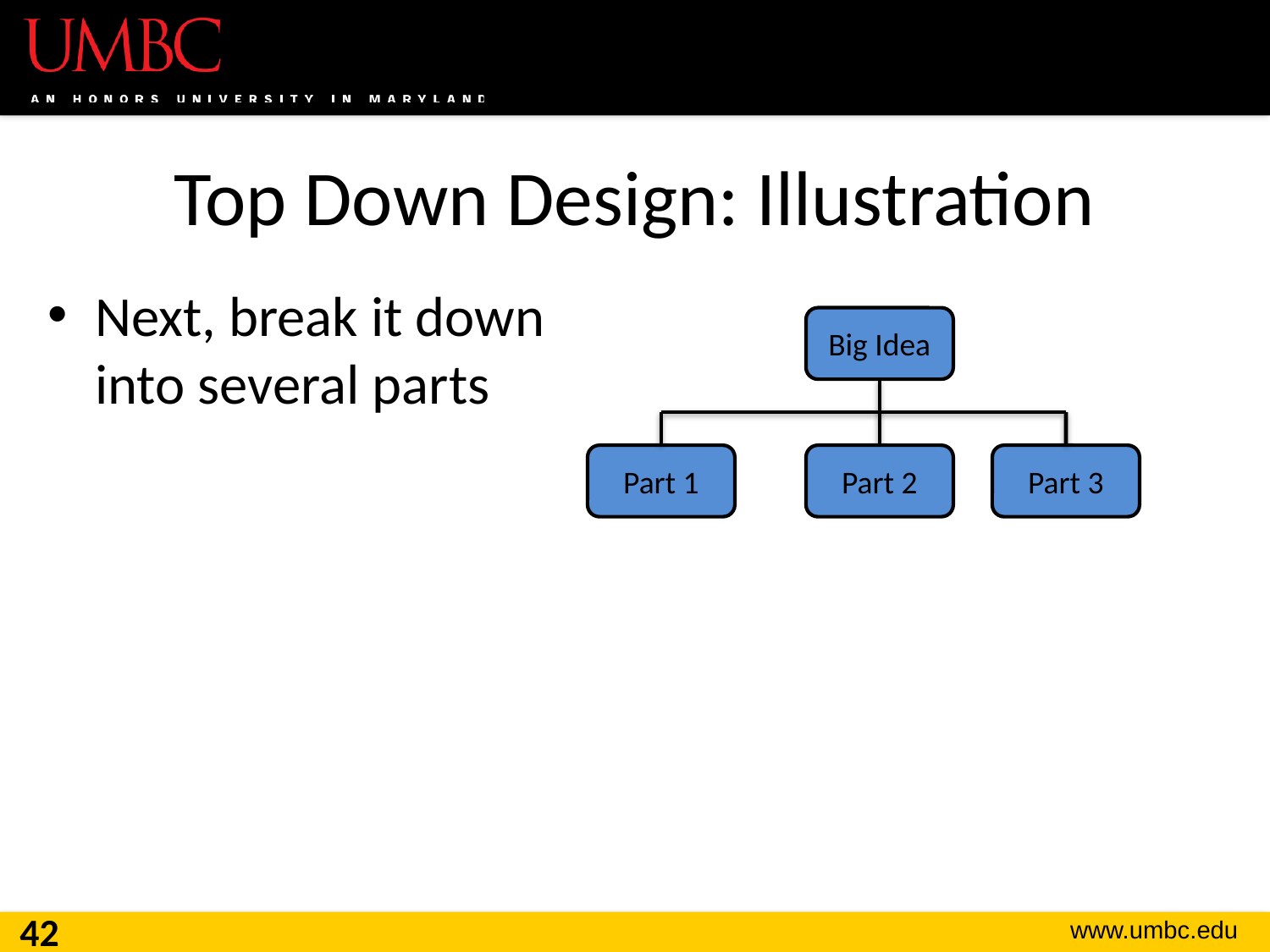

# Top Down Design: Illustration
Next, break it down into several parts

Big Idea
Part 1
Part 2
Part 3
42